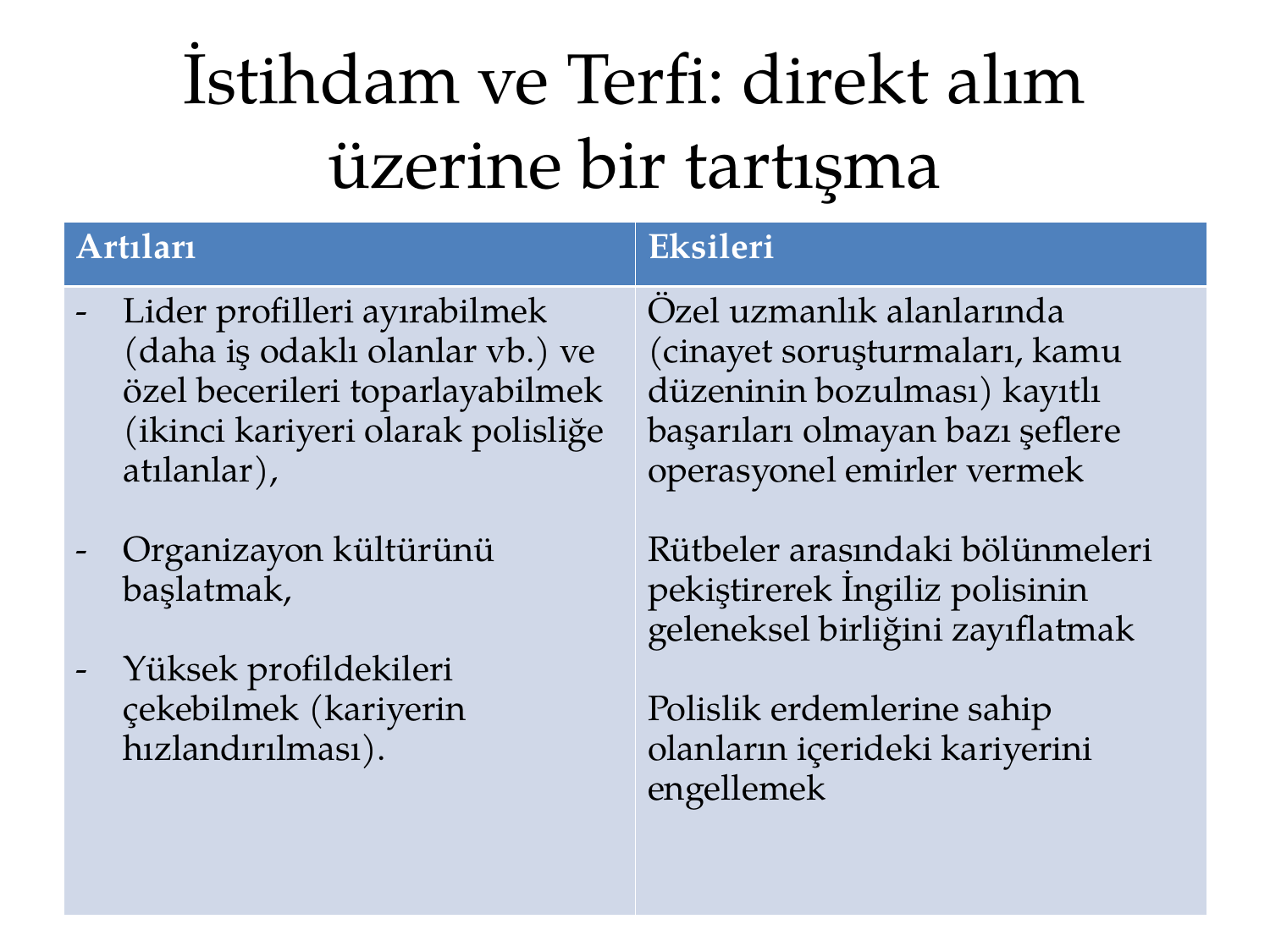

İstihdam ve Terfi: direkt alım üzerine bir tartışma
| Artıları | Eksileri |
| --- | --- |
| Lider profilleri ayırabilmek (daha iş odaklı olanlar vb.) ve özel becerileri toparlayabilmek (ikinci kariyeri olarak polisliğe atılanlar), Organizayon kültürünü başlatmak, Yüksek profildekileri çekebilmek (kariyerin hızlandırılması). | Özel uzmanlık alanlarında (cinayet soruşturmaları, kamu düzeninin bozulması) kayıtlı başarıları olmayan bazı şeflere operasyonel emirler vermek Rütbeler arasındaki bölünmeleri pekiştirerek İngiliz polisinin geleneksel birliğini zayıflatmak Polislik erdemlerine sahip olanların içerideki kariyerini engellemek |